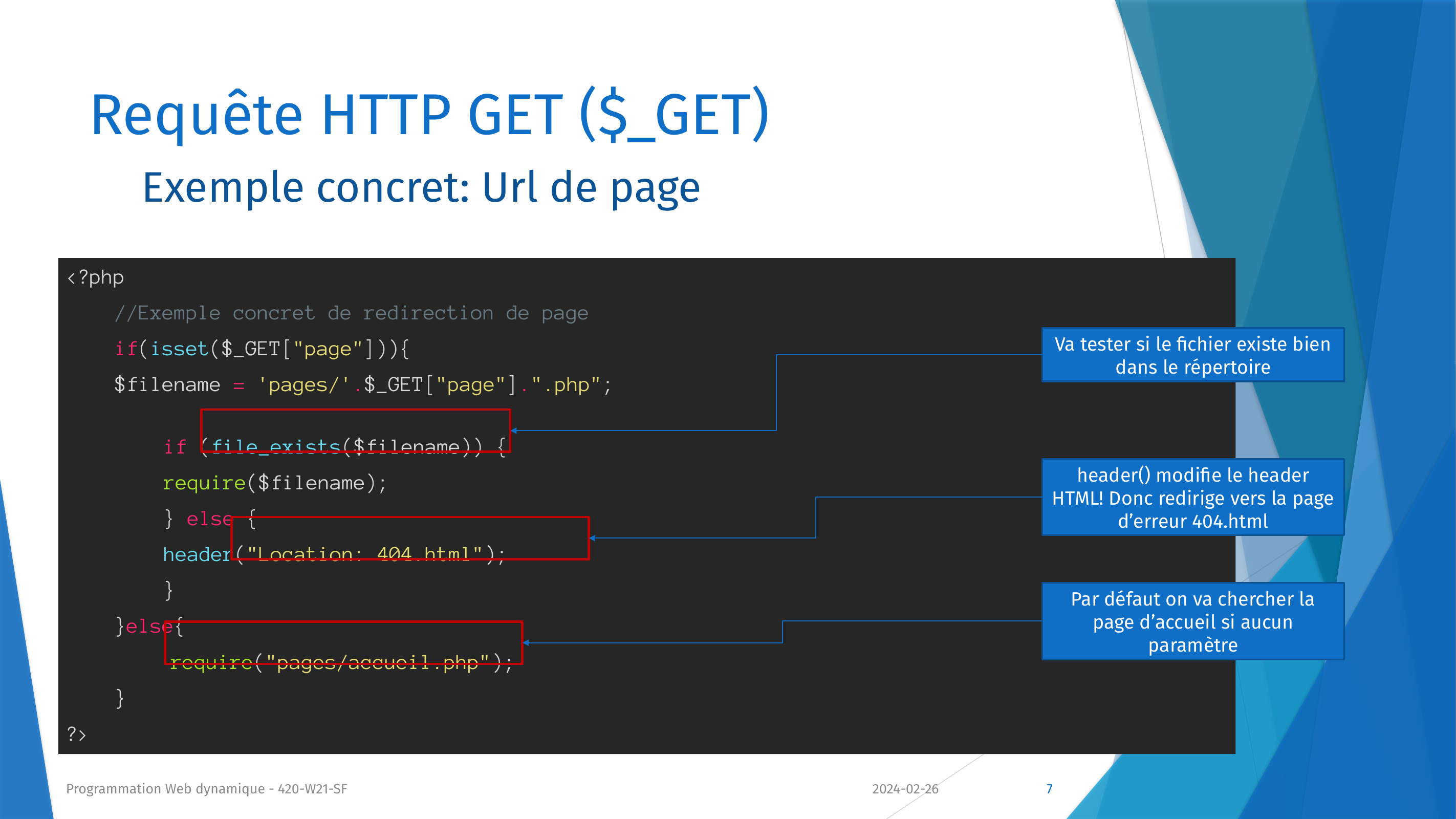

# Requête HTTP GET ($_GET)
Exemple concret: Url de page
<?php
//Exemple concret de redirection de page
if(isset($_GET["page"])){
		$filename = 'pages/'.$_GET["page"].".php";
if (file_exists($filename)) {
		require($filename);
} else {
		header("Location: 404.html");
}
}else{
require("pages/accueil.php");
}
?>
Va tester si le fichier existe bien dans le répertoire

header() modifie le header HTML! Donc redirige vers la page d’erreur 404.html

Par défaut on va chercher la page d’accueil si aucun paramètre

Programmation Web dynamique - 420-W21-SF
2024-02-26
7